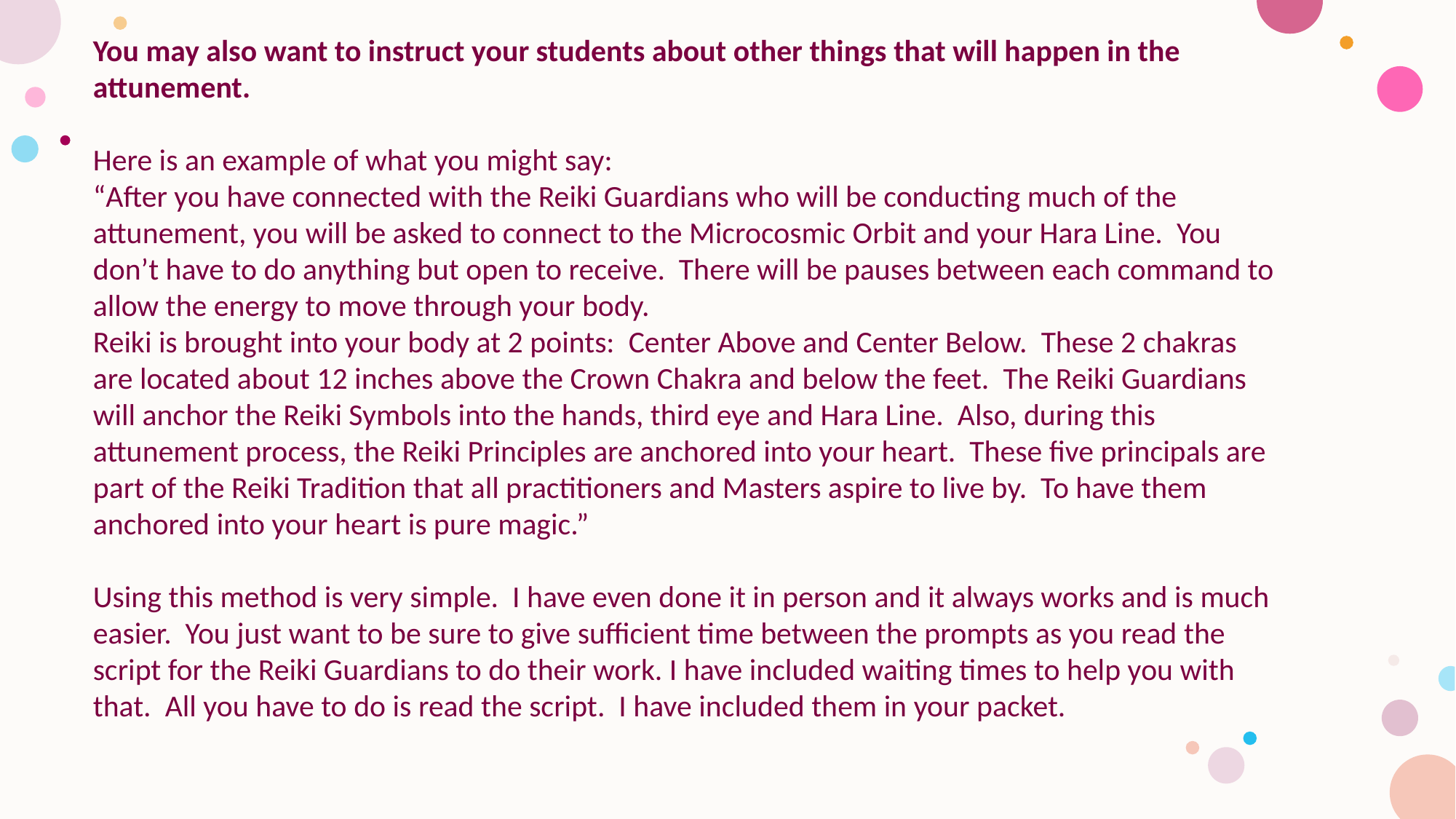

You may also want to instruct your students about other things that will happen in the attunement.

Here is an example of what you might say:
“After you have connected with the Reiki Guardians who will be conducting much of the attunement, you will be asked to connect to the Microcosmic Orbit and your Hara Line.  You don’t have to do anything but open to receive.  There will be pauses between each command to allow the energy to move through your body.
Reiki is brought into your body at 2 points:  Center Above and Center Below.  These 2 chakras are located about 12 inches above the Crown Chakra and below the feet.  The Reiki Guardians will anchor the Reiki Symbols into the hands, third eye and Hara Line.  Also, during this attunement process, the Reiki Principles are anchored into your heart.  These five principals are part of the Reiki Tradition that all practitioners and Masters aspire to live by.  To have them anchored into your heart is pure magic.”

Using this method is very simple.  I have even done it in person and it always works and is much easier.  You just want to be sure to give sufficient time between the prompts as you read the script for the Reiki Guardians to do their work. I have included waiting times to help you with that.  All you have to do is read the script.  I have included them in your packet.